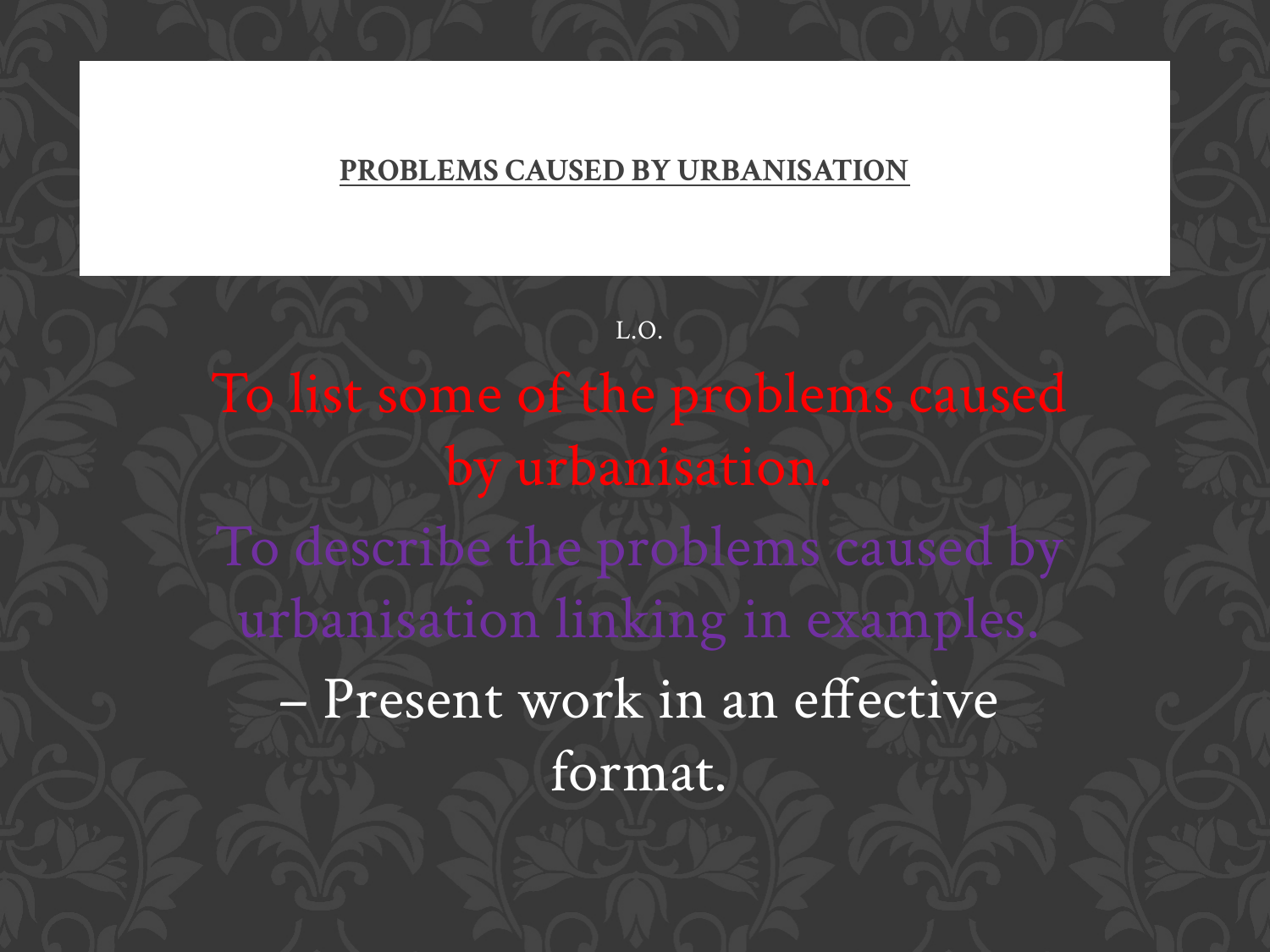

Problems caused by urbanisation
L.O.
To list some of the problems caused by urbanisation.
To describe the problems caused by urbanisation linking in examples.
– Present work in an effective format.